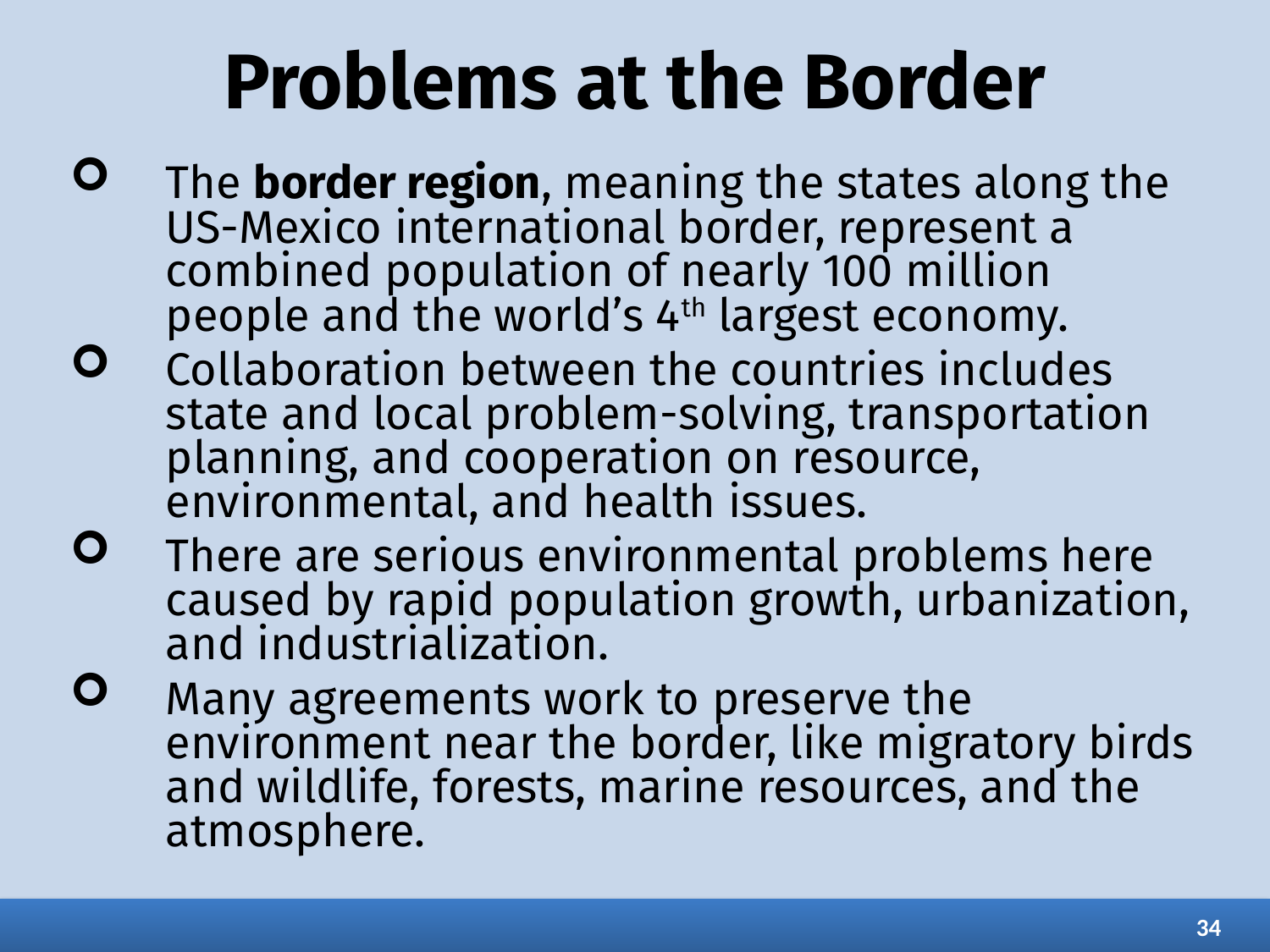

# Problems at the Border
The border region, meaning the states along the US-Mexico international border, represent a combined population of nearly 100 million people and the world’s 4th largest economy.
Collaboration between the countries includes state and local problem-solving, transportation planning, and cooperation on resource, environmental, and health issues.
There are serious environmental problems here caused by rapid population growth, urbanization, and industrialization.
Many agreements work to preserve the environment near the border, like migratory birds and wildlife, forests, marine resources, and the atmosphere.
34